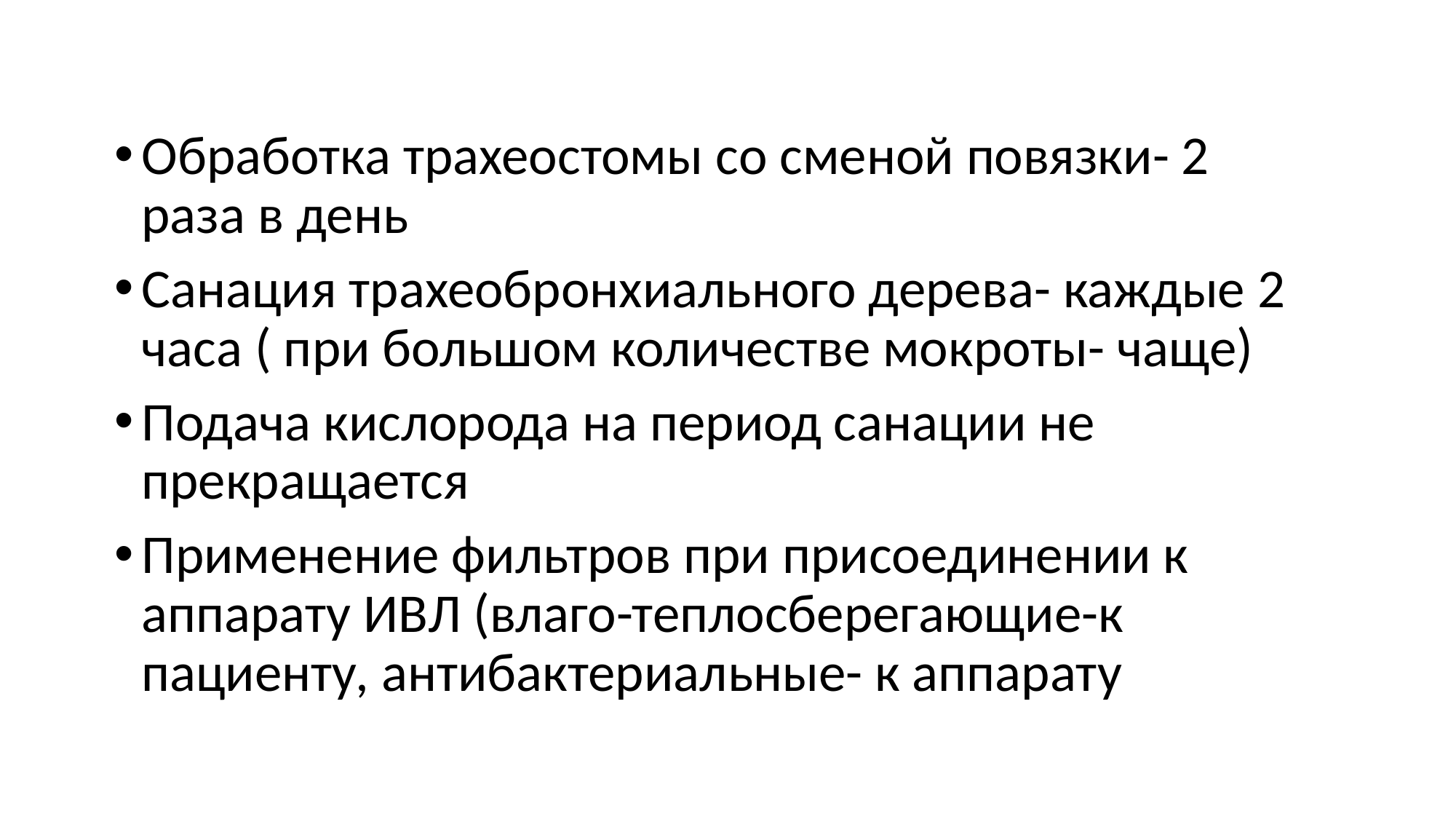

#
Обработка трахеостомы со сменой повязки- 2 раза в день
Санация трахеобронхиального дерева- каждые 2 часа ( при большом количестве мокроты- чаще)
Подача кислорода на период санации не прекращается
Применение фильтров при присоединении к аппарату ИВЛ (влаго-теплосберегающие-к пациенту, антибактериальные- к аппарату